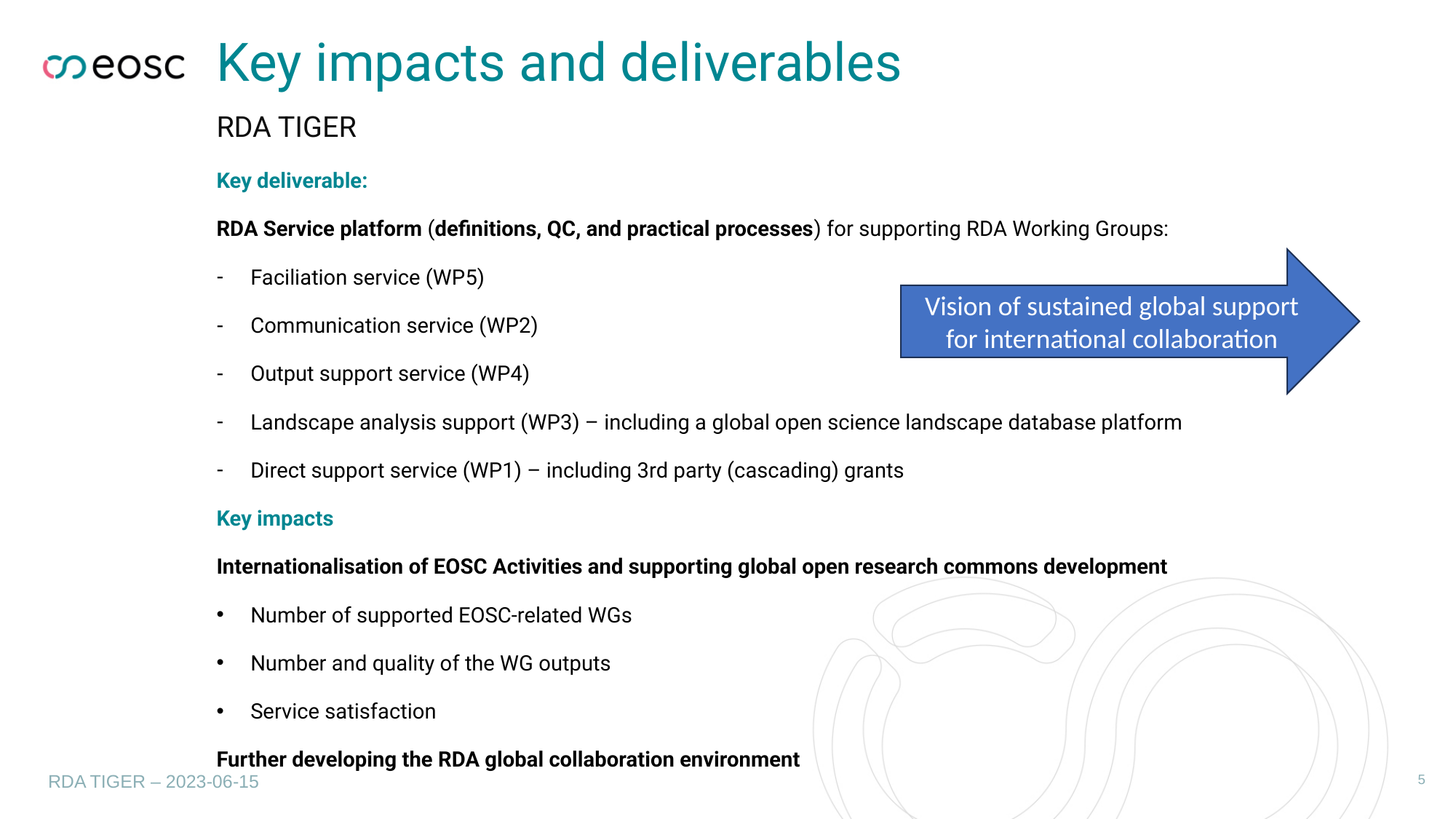

# Key impacts and deliverables
RDA TIGER

Key deliverable:
RDA Service platform (definitions, QC, and practical processes) for supporting RDA Working Groups:
Faciliation service (WP5)
Communication service (WP2)
Output support service (WP4)
Landscape analysis support (WP3) – including a global open science landscape database platform
Direct support service (WP1) – including 3rd party (cascading) grants
Key impacts
Internationalisation of EOSC Activities and supporting global open research commons development
Number of supported EOSC-related WGs
Number and quality of the WG outputs
Service satisfaction
Further developing the RDA global collaboration environment

Vision of sustained global support for international collaboration
RDA TIGER – 2023-06-15
5